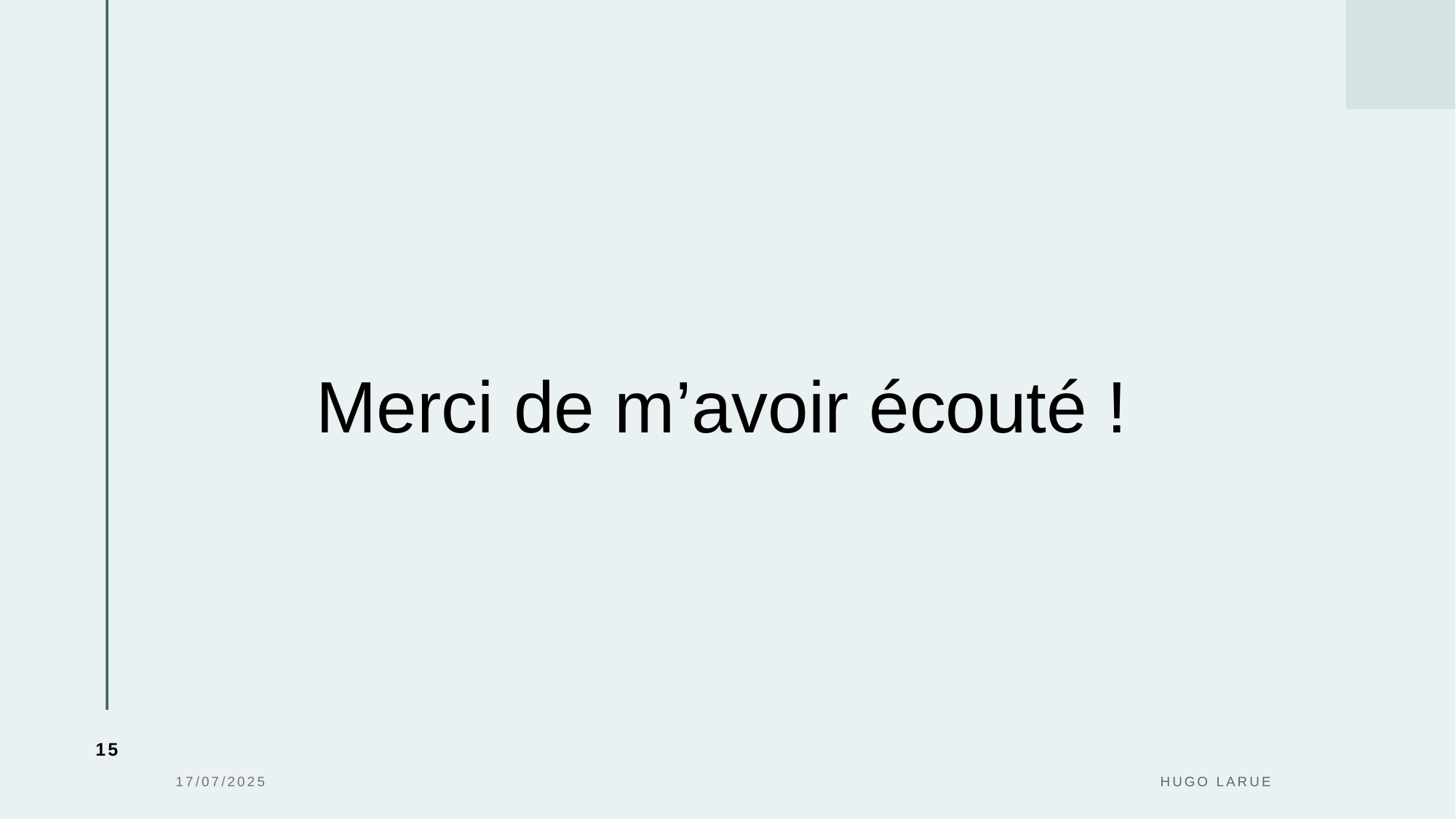

# Merci de m’avoir écouté !
15
Hugo LARUE
17/07/2025